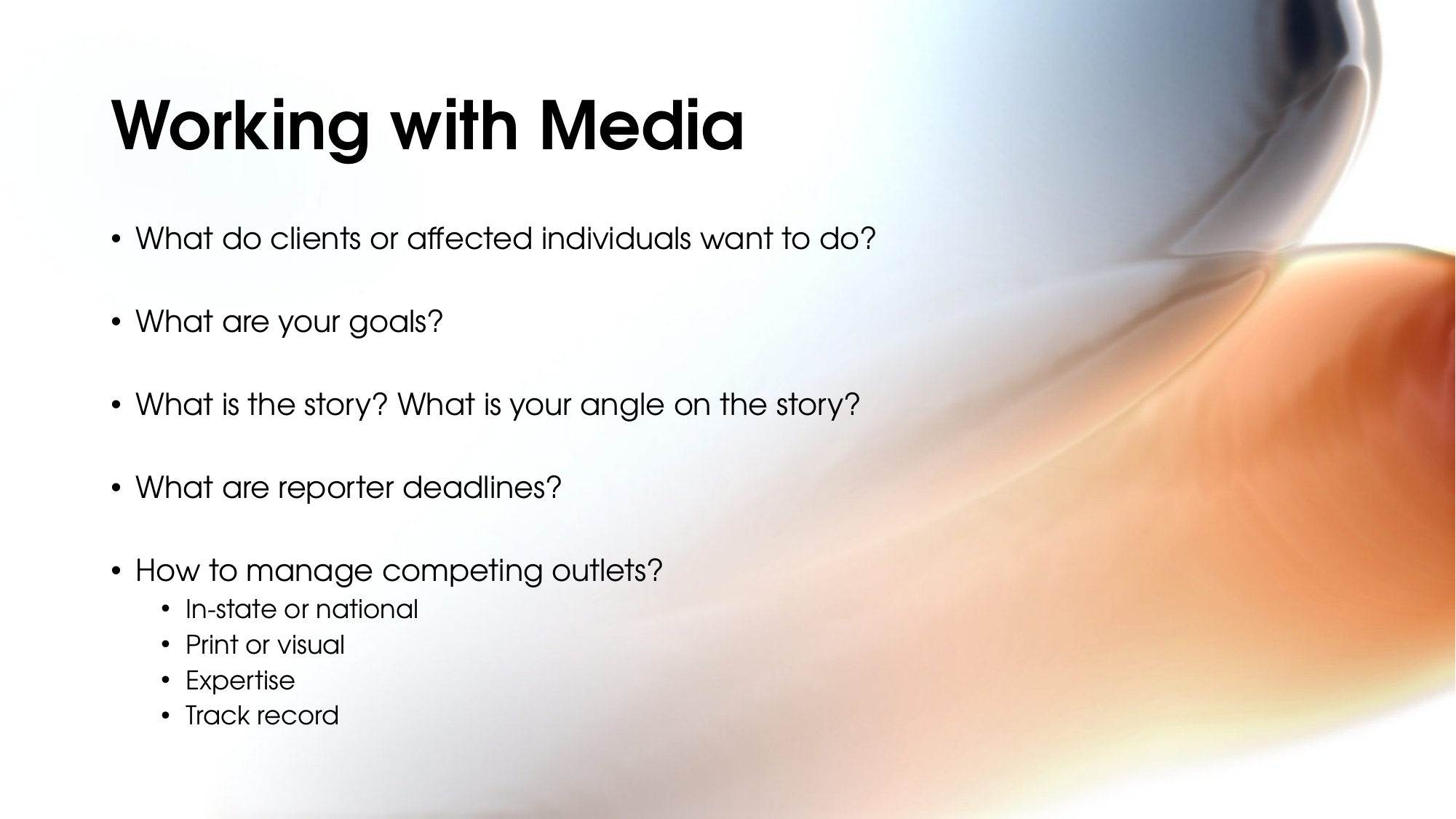

# Working with Media
What do clients or affected individuals want to do?

What are your goals?

What is the story? What is your angle on the story?

What are reporter deadlines?

How to manage competing outlets?
In-state or national
Print or visual
Expertise
Track record